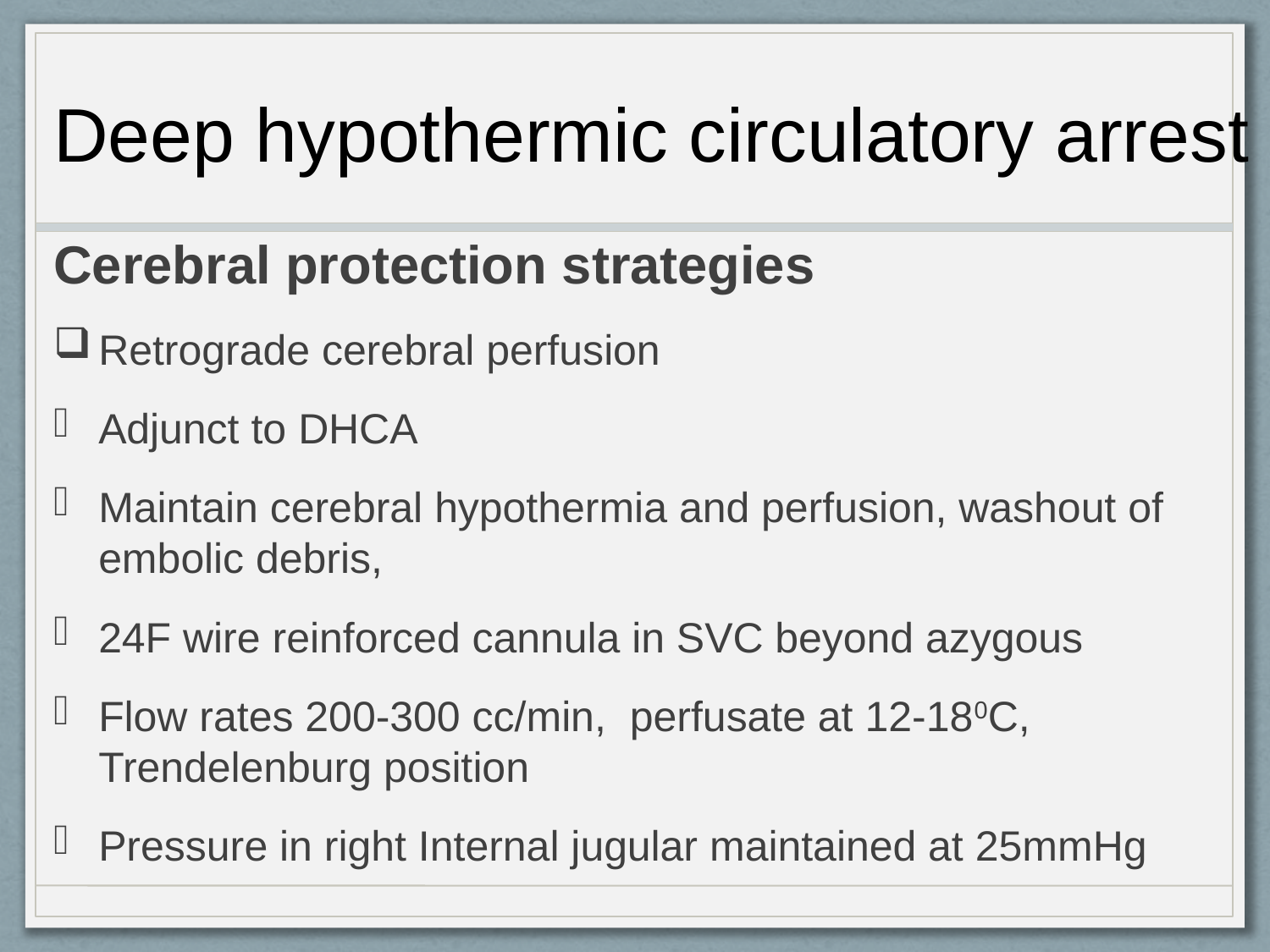

Deep hypothermic circulatory arrest
Cerebral protection strategies
Retrograde cerebral perfusion
Adjunct to DHCA
Maintain cerebral hypothermia and perfusion, washout of embolic debris,
24F wire reinforced cannula in SVC beyond azygous
Flow rates 200-300 cc/min,  perfusate at 12-180C, Trendelenburg position
Pressure in right Internal jugular maintained at 25mmHg